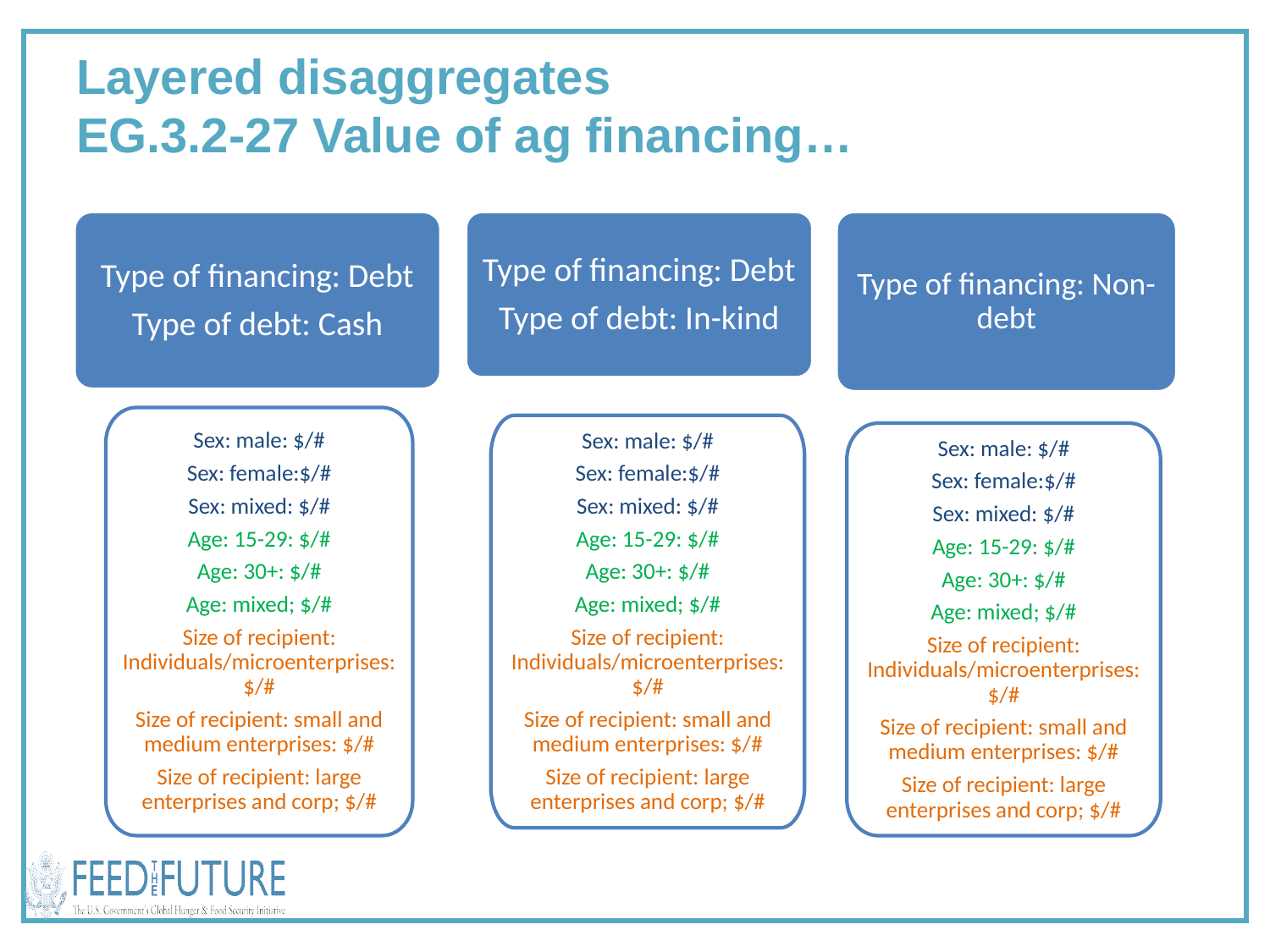

# Layered disaggregates EG.3.2-27 Value of ag financing…
Type of financing: Debt
Type of debt: Cash
Type of financing: Debt
Type of debt: In-kind
Type of financing: Non-debt
Sex: male: $/#
Sex: female:$/#
Sex: mixed: $/#
Age: 15-29: $/#
Age: 30+: $/#
Age: mixed; $/#
Size of recipient: Individuals/microenterprises: $/#
Size of recipient: small and medium enterprises: $/#
Size of recipient: large enterprises and corp; $/#
Sex: male: $/#
Sex: female:$/#
Sex: mixed: $/#
Age: 15-29: $/#
Age: 30+: $/#
Age: mixed; $/#
Size of recipient: Individuals/microenterprises: $/#
Size of recipient: small and medium enterprises: $/#
Size of recipient: large enterprises and corp; $/#

Sex: male: $/#
Sex: female:$/#
Sex: mixed: $/#
Age: 15-29: $/#
Age: 30+: $/#
Age: mixed; $/#
Size of recipient: Individuals/microenterprises: $/#
Size of recipient: small and medium enterprises: $/#
Size of recipient: large enterprises and corp; $/#